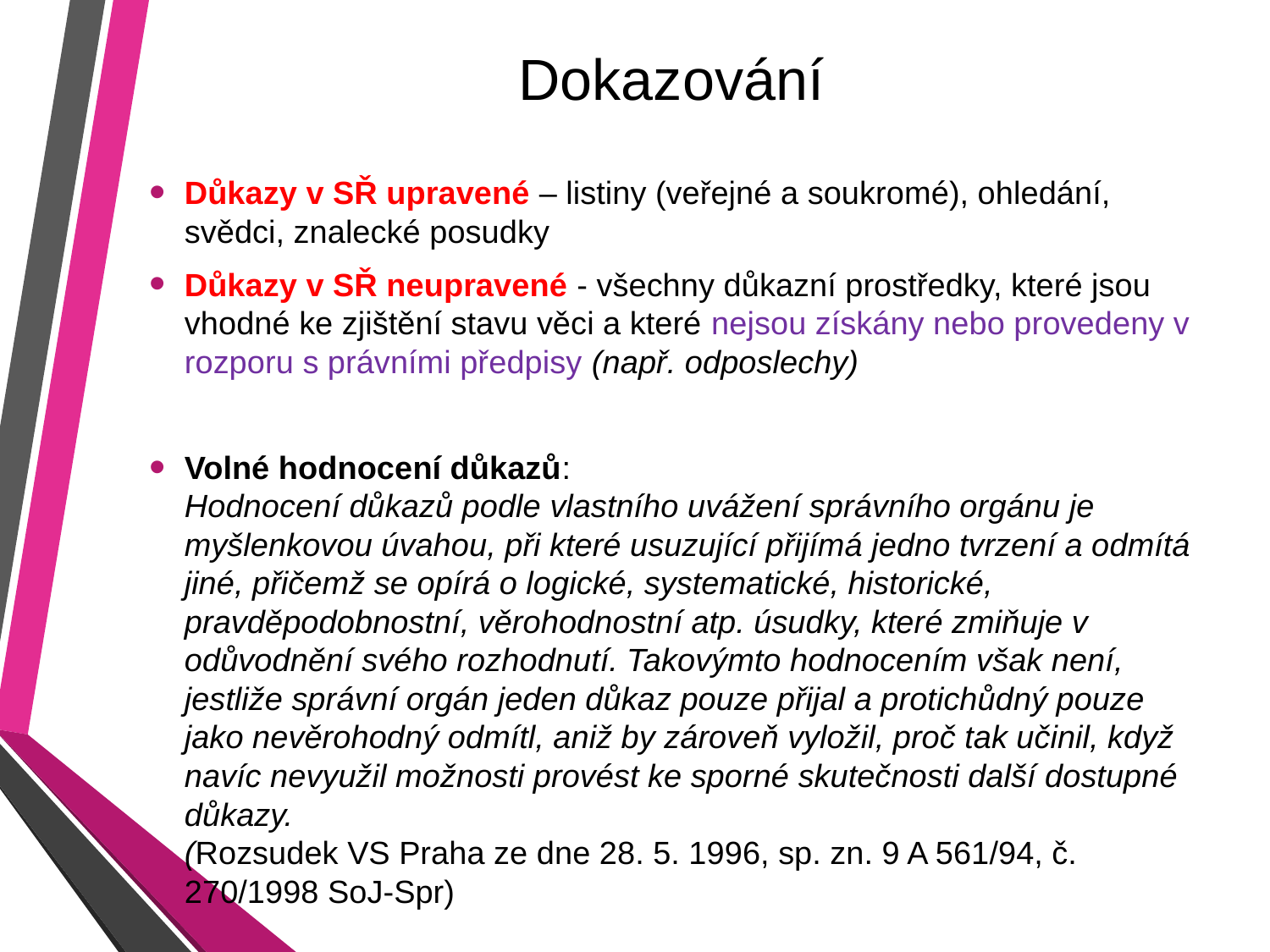

# Dokazování
Důkazy v SŘ upravené – listiny (veřejné a soukromé), ohledání, svědci, znalecké posudky
Důkazy v SŘ neupravené - všechny důkazní prostředky, které jsou vhodné ke zjištění stavu věci a které nejsou získány nebo provedeny v rozporu s právními předpisy (např. odposlechy)

Volné hodnocení důkazů:
Hodnocení důkazů podle vlastního uvážení správního orgánu je myšlenkovou úvahou, při které usuzující přijímá jedno tvrzení a odmítá jiné, přičemž se opírá o logické, systematické, historické, pravděpodobnostní, věrohodnostní atp. úsudky, které zmiňuje v odůvodnění svého rozhodnutí. Takovýmto hodnocením však není, jestliže správní orgán jeden důkaz pouze přijal a protichůdný pouze jako nevěrohodný odmítl, aniž by zároveň vyložil, proč tak učinil, když navíc nevyužil možnosti provést ke sporné skutečnosti další dostupné důkazy.
(Rozsudek VS Praha ze dne 28. 5. 1996, sp. zn. 9 A 561/94, č. 270/1998 SoJ-Spr)